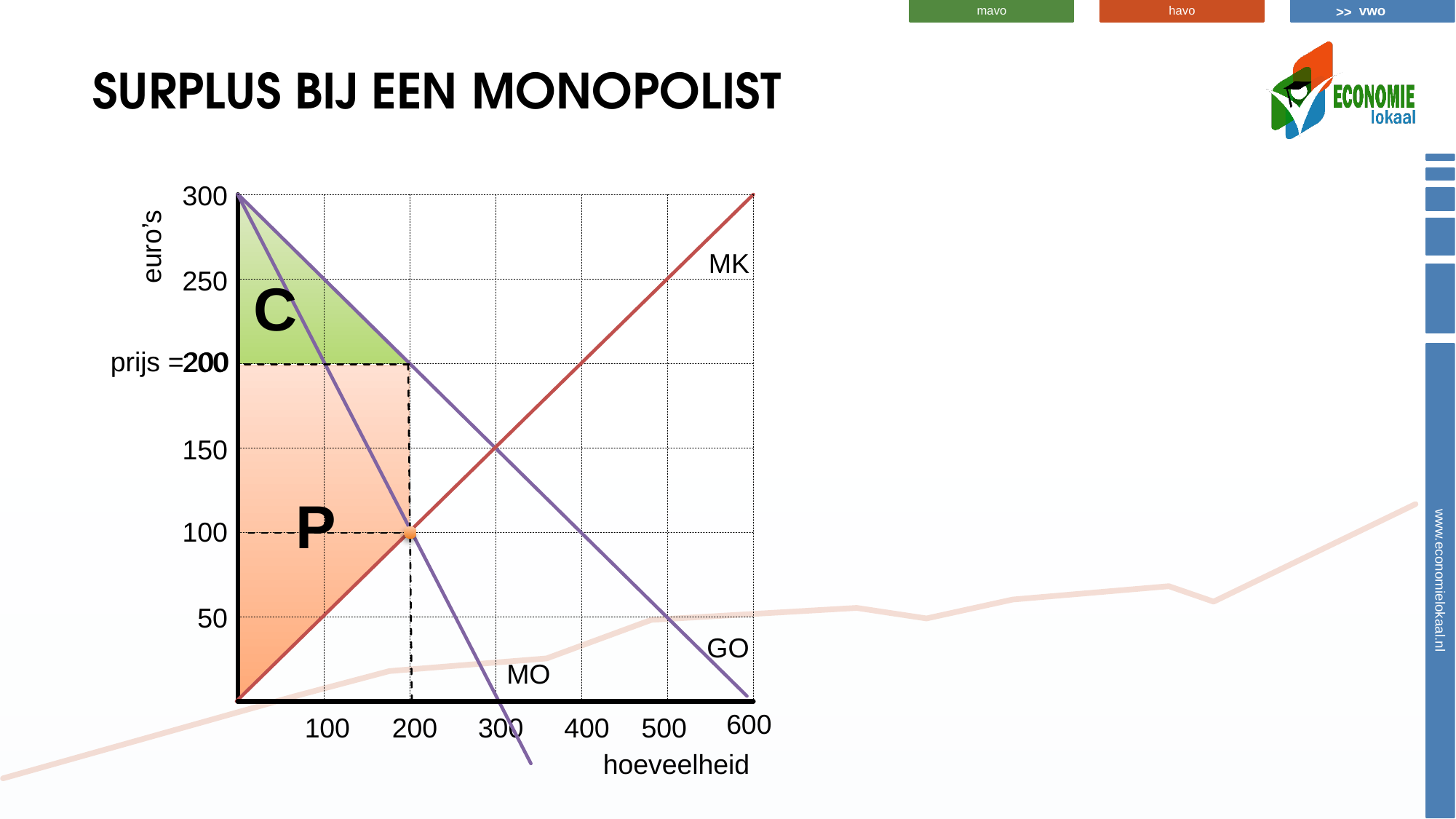

# Surplus bij een monopolist
300

euro’s
MK
250
C
prijs =200
200

150
P
100

50
GO
MO
600
100
200
300
400
500
hoeveelheid